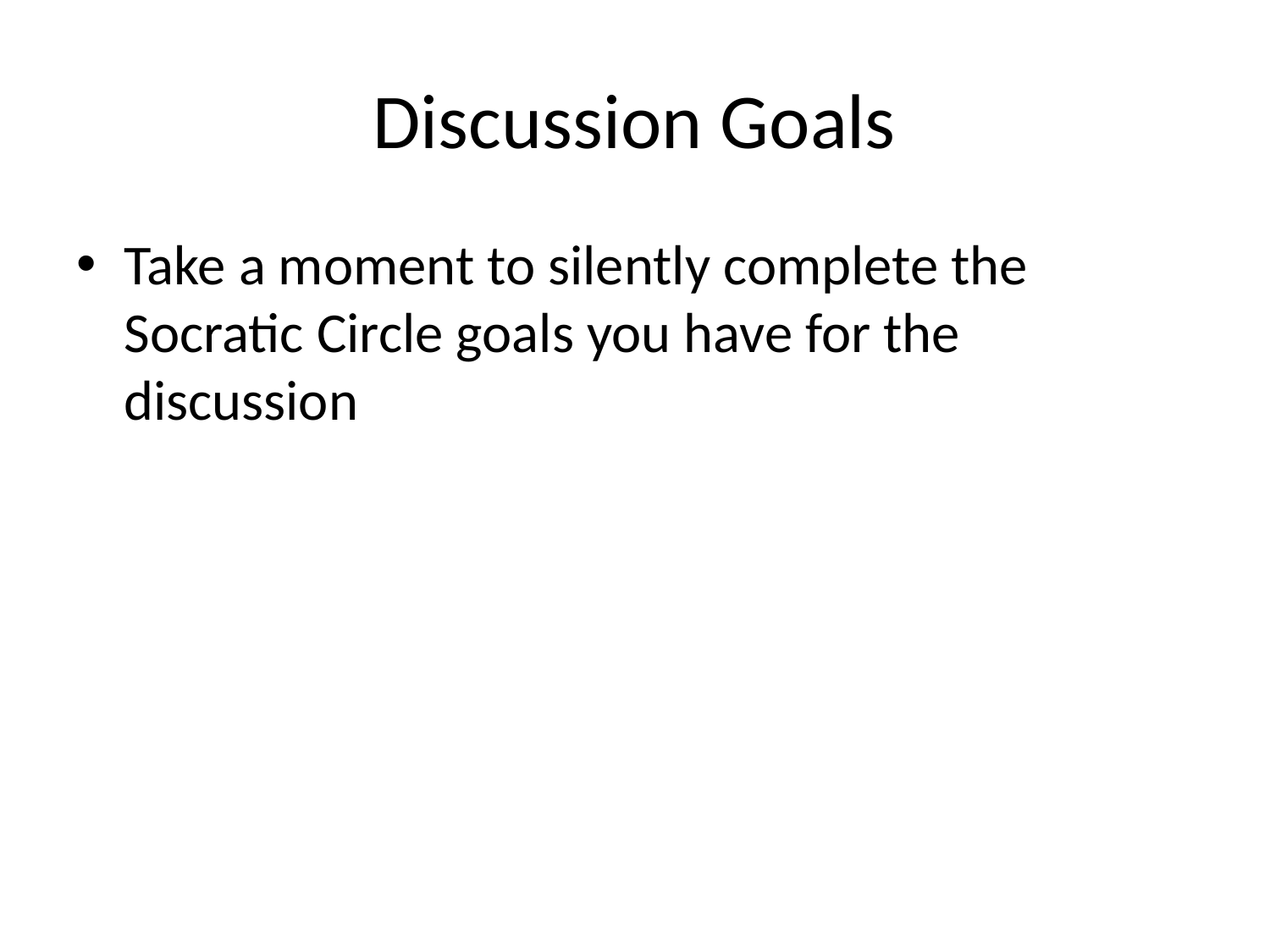

# Discussion Goals
Take a moment to silently complete the Socratic Circle goals you have for the discussion